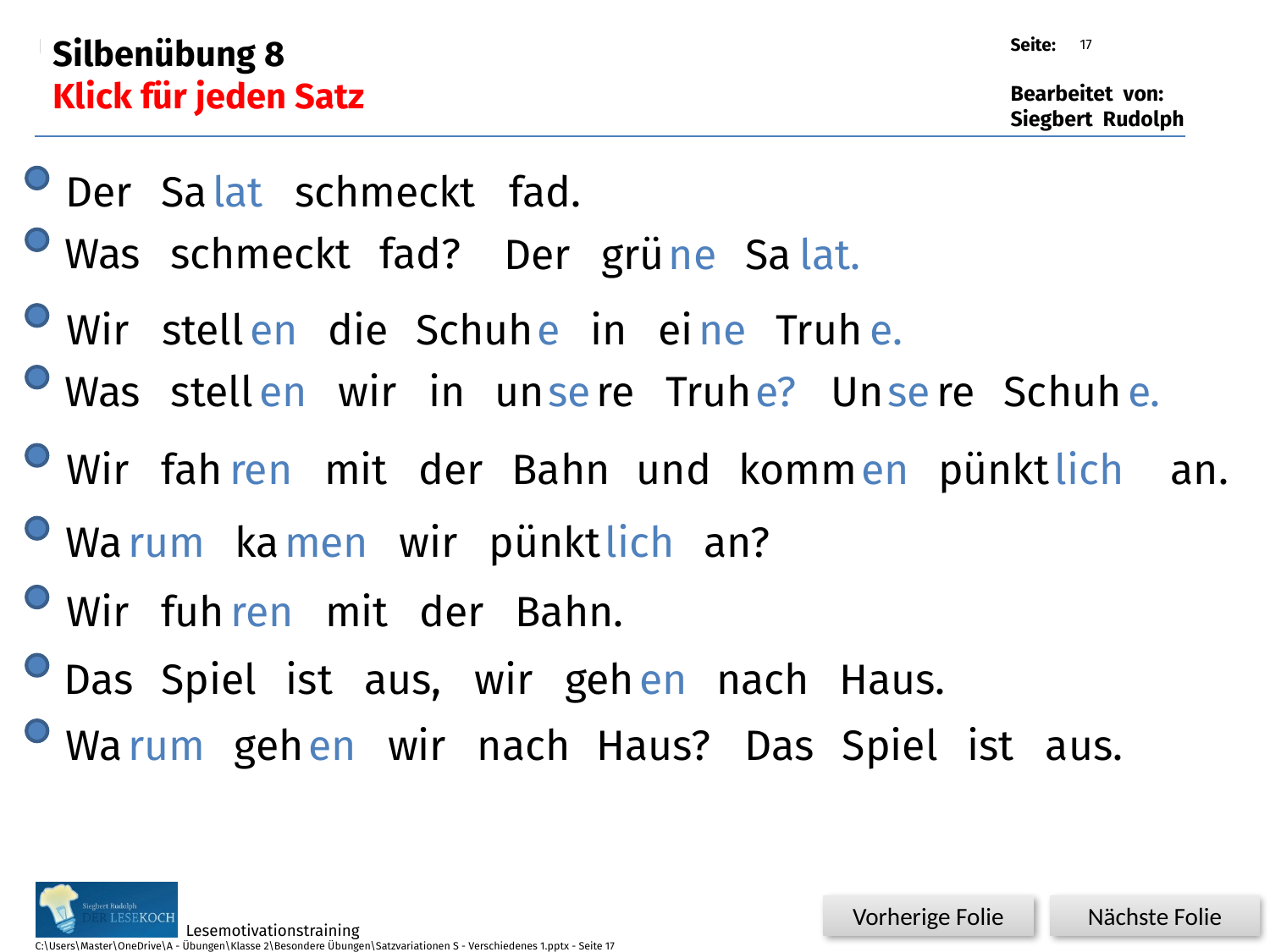

17
Silbenübung 8
Klick für jeden Satz
Der
Sa
lat
schmeckt
fad.

Was
schmeckt
fad?
Der
grü
ne
Sa
lat.

Wir
stell
en
die
Schuh
e
in
ei
ne
Truh
e.

Was
stell
en
wir
in
un
se
re
Truh
e?
Un
se
re
Schuh
e.

Wir
fah
ren
mit
der
Bahn
und
komm
en
pünkt
lich
an.

Wa
rum
ka
men
wir
pünkt
lich
an?

Wir
fuh
ren
mit
der
Bahn.

Das
Spiel
ist
aus,
wir
geh
en
nach
Haus.

Wa
rum
geh
en
wir
nach
Haus?
Das
Spiel
ist
aus.

Vorherige Folie
Nächste Folie

C:\Users\Master\OneDrive\A - Übungen\Klasse 2\Besondere Übungen\Satzvariationen S - Verschiedenes 1.pptx - Seite 17